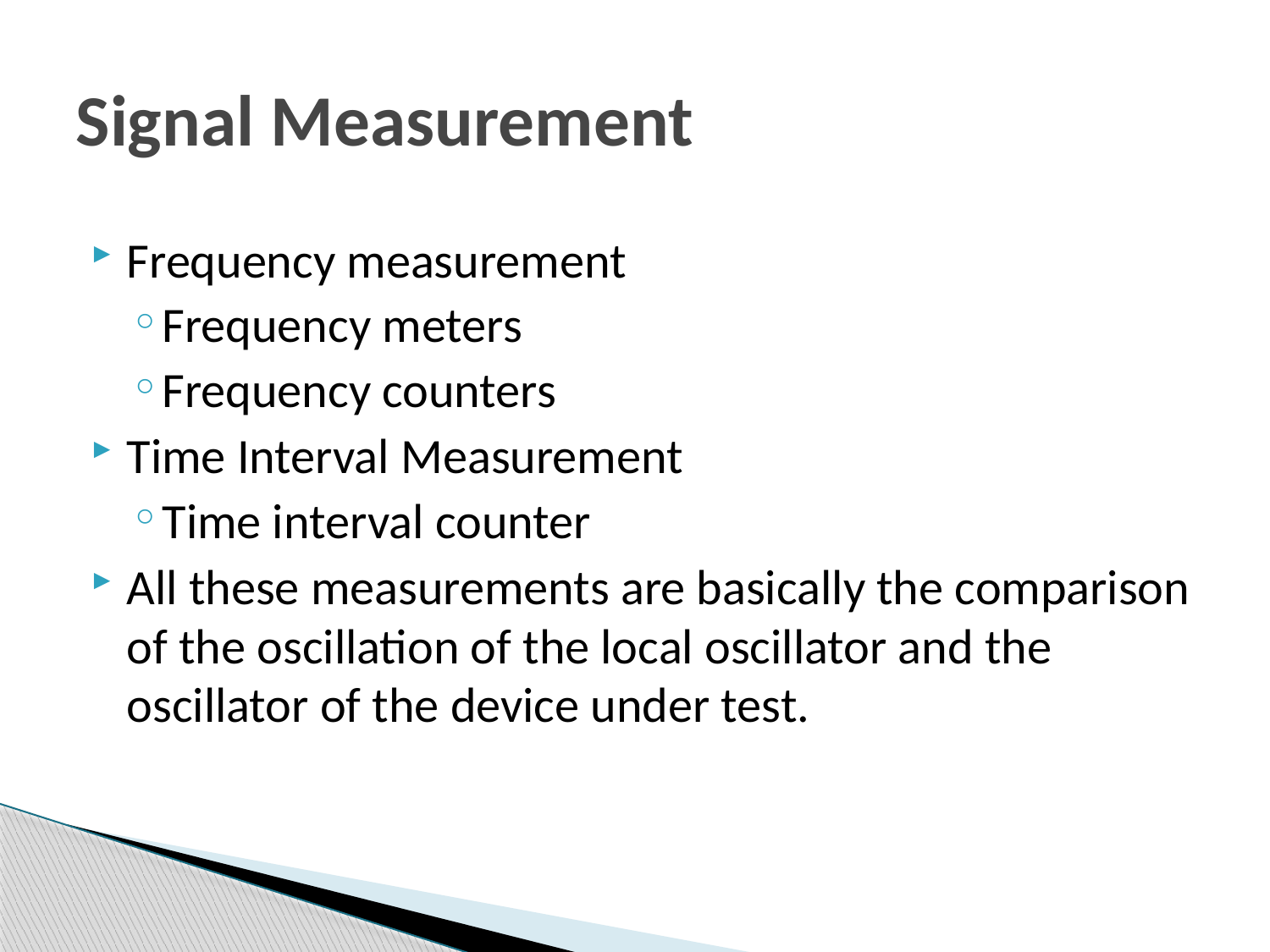

# Signal Measurement
Frequency measurement
Frequency meters
Frequency counters
Time Interval Measurement
Time interval counter
All these measurements are basically the comparison of the oscillation of the local oscillator and the oscillator of the device under test.